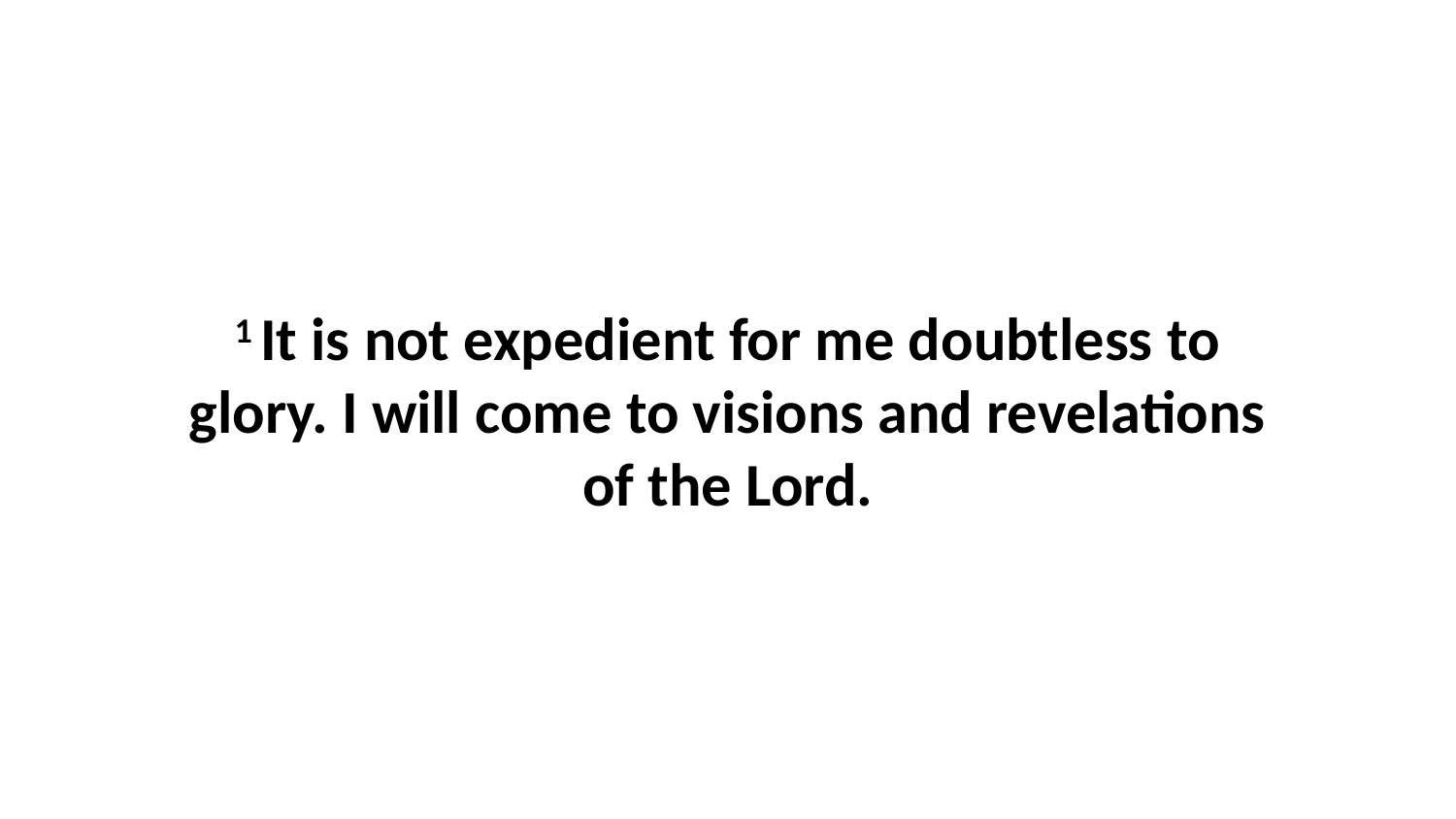

1 It is not expedient for me doubtless to glory. I will come to visions and revelations of the Lord.